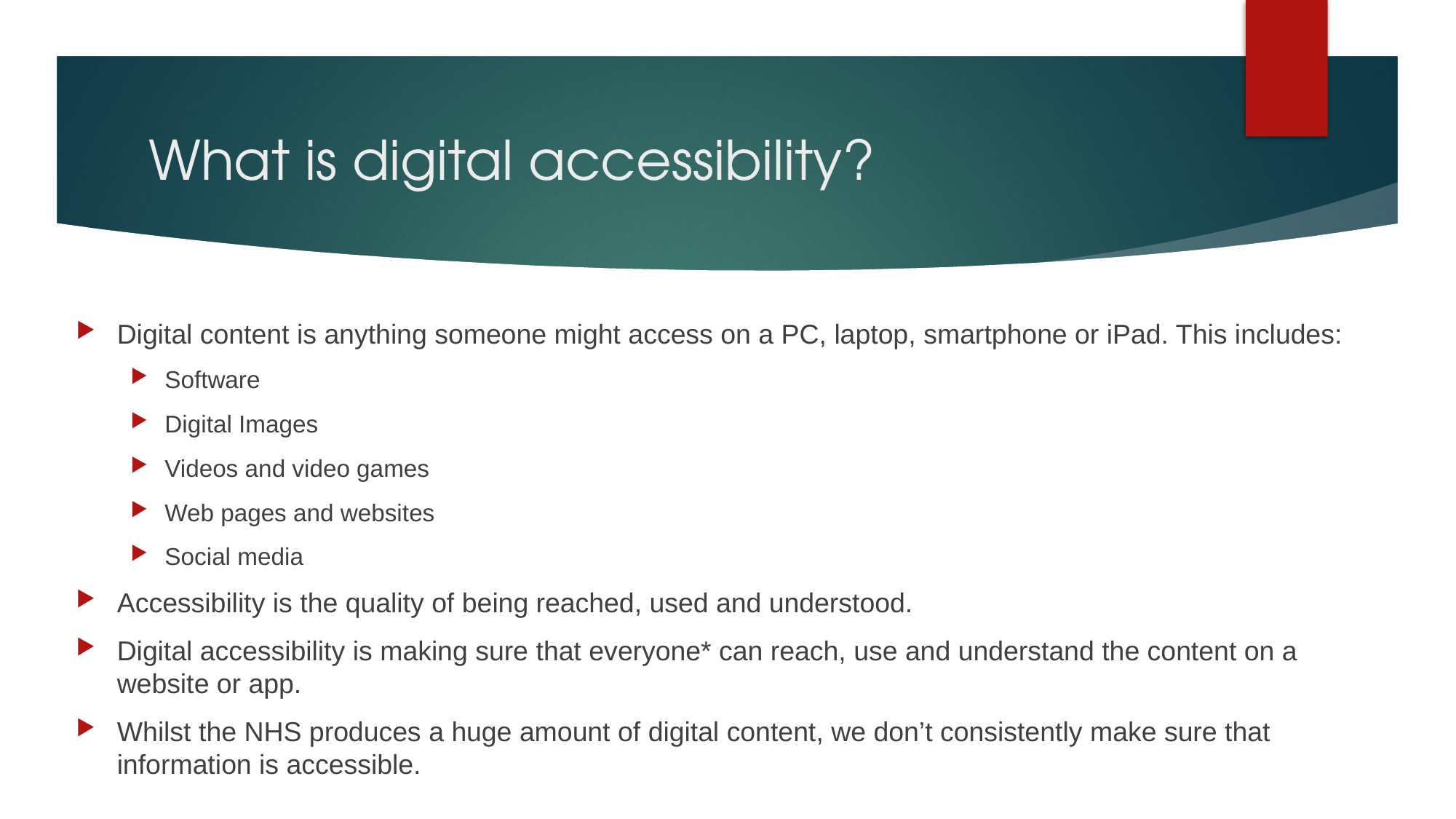

# What is digital accessibility?
Digital content is anything someone might access on a PC, laptop, smartphone or iPad. This includes:
Software
Digital Images
Videos and video games
Web pages and websites
Social media
Accessibility is the quality of being reached, used and understood.
Digital accessibility is making sure that everyone* can reach, use and understand the content on a website or app.
Whilst the NHS produces a huge amount of digital content, we don’t consistently make sure that information is accessible.

 *no matter how hard we try, we won’t be able to address the needs of everyone.